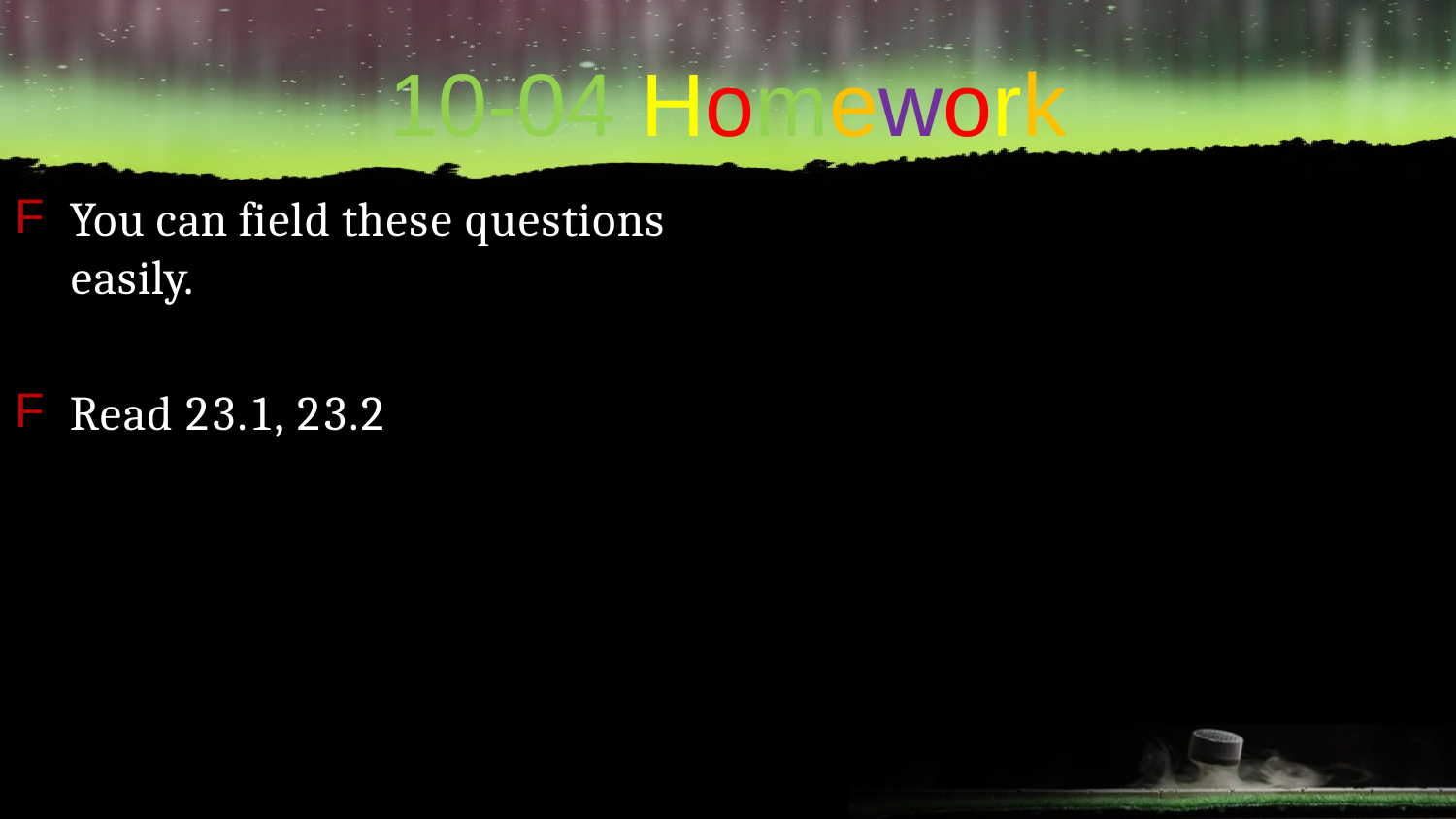

# 10-04 Homework
You can field these questions easily.

Read 23.1, 23.2